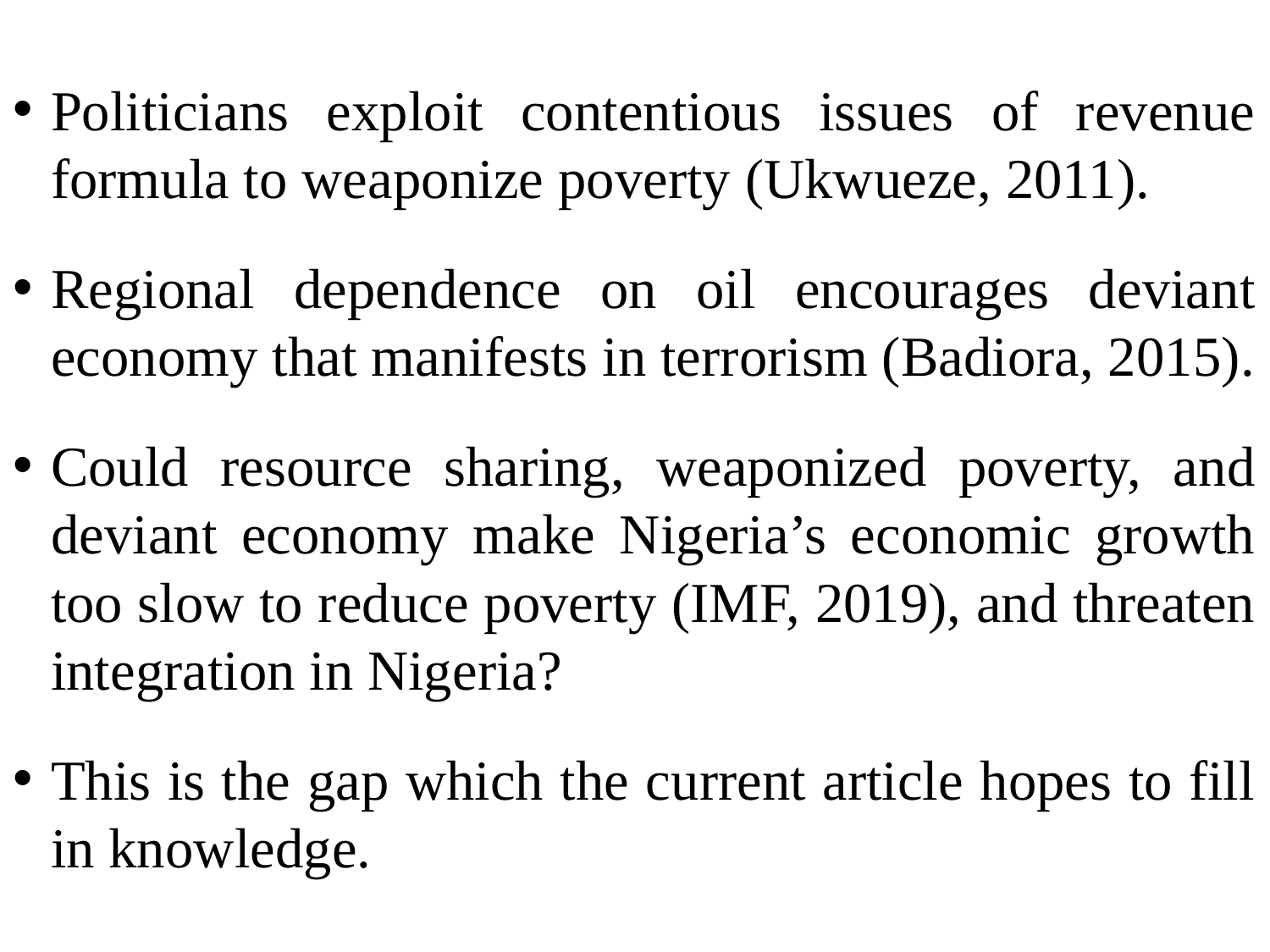

Politicians exploit contentious issues of revenue formula to weaponize poverty (Ukwueze, 2011).

Regional dependence on oil encourages deviant economy that manifests in terrorism (Badiora, 2015).

Could resource sharing, weaponized poverty, and deviant economy make Nigeria’s economic growth too slow to reduce poverty (IMF, 2019), and threaten integration in Nigeria?

This is the gap which the current article hopes to fill in knowledge.